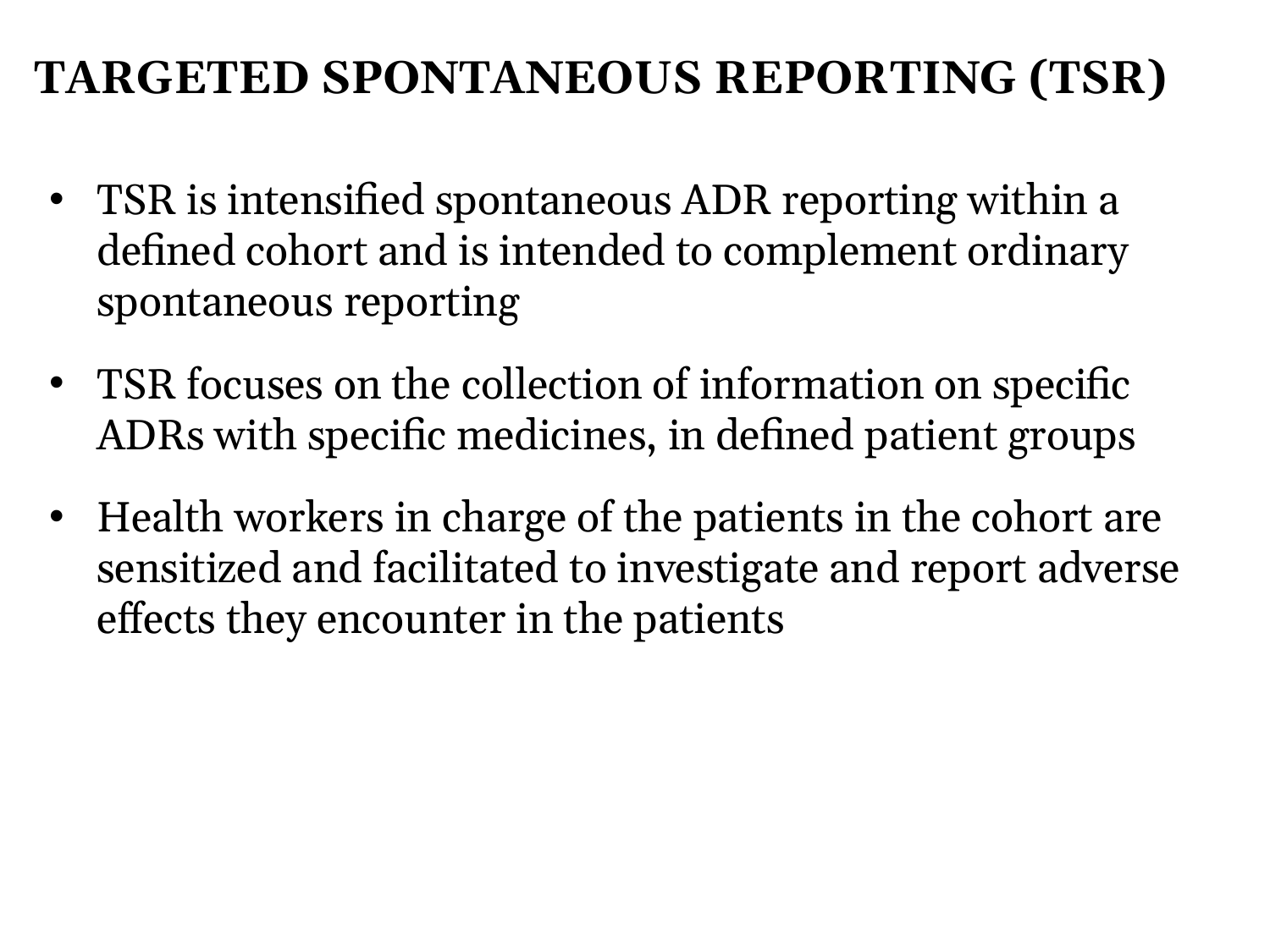

# Targeted spontaneous reporting (tsr)
TSR is intensified spontaneous ADR reporting within a defined cohort and is intended to complement ordinary spontaneous reporting
TSR focuses on the collection of information on specific ADRs with specific medicines, in defined patient groups
Health workers in charge of the patients in the cohort are sensitized and facilitated to investigate and report adverse effects they encounter in the patients